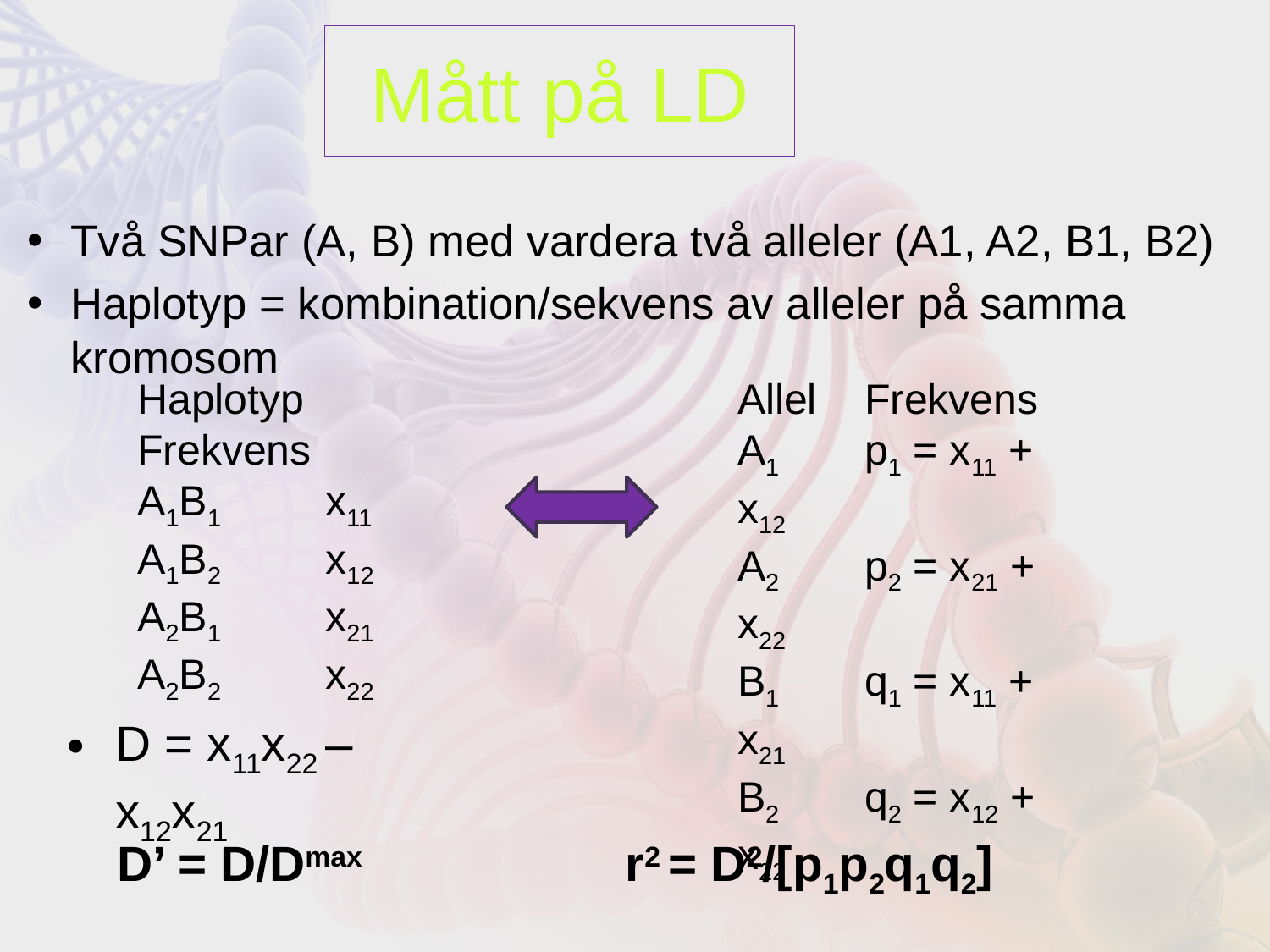

# Mått på LD
Två SNPar (A, B) med vardera två alleler (A1, A2, B1, B2)
Haplotyp = kombination/sekvens av alleler på samma kromosom

Haplotyp    Frekvens
A1B1 	         x11
A1B2 	         x12
A2B1 	         x21
A2B2 	         x22
Allel 	Frekvens
A1 	p1 = x11 + x12
A2 	p2 = x21 + x22
B1 	q1 = x11 + x21
B2 	q2 = x12 + x22

D = x11x22 – x12x21
D’ = D/Dmax			r2 = D2/[p1p2q1q2]